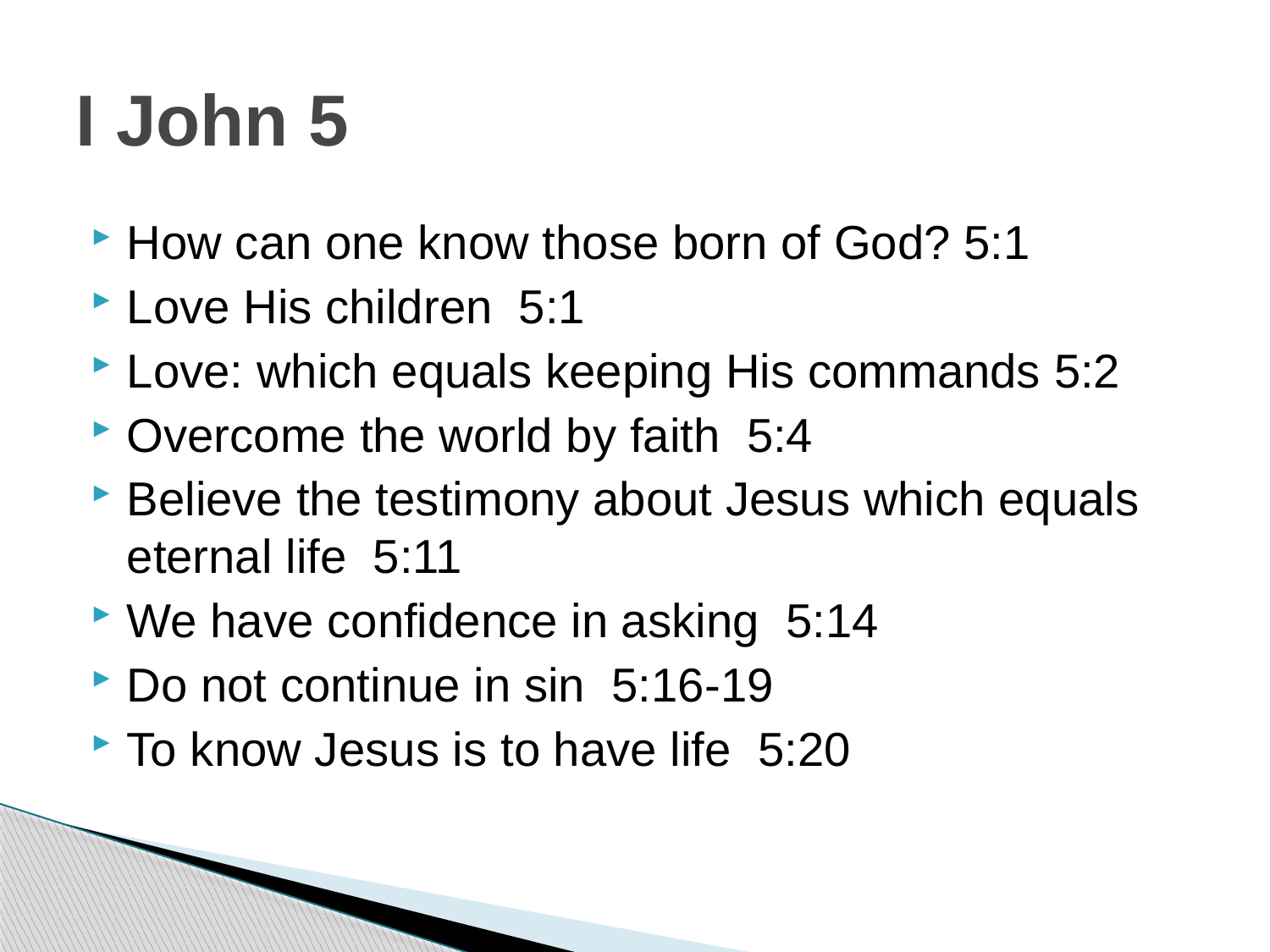

# I John 5
How can one know those born of God? 5:1
Love His children  5:1
Love: which equals keeping His commands 5:2
Overcome the world by faith  5:4
Believe the testimony about Jesus which equals eternal life  5:11
We have confidence in asking  5:14
Do not continue in sin  5:16-19
To know Jesus is to have life  5:20